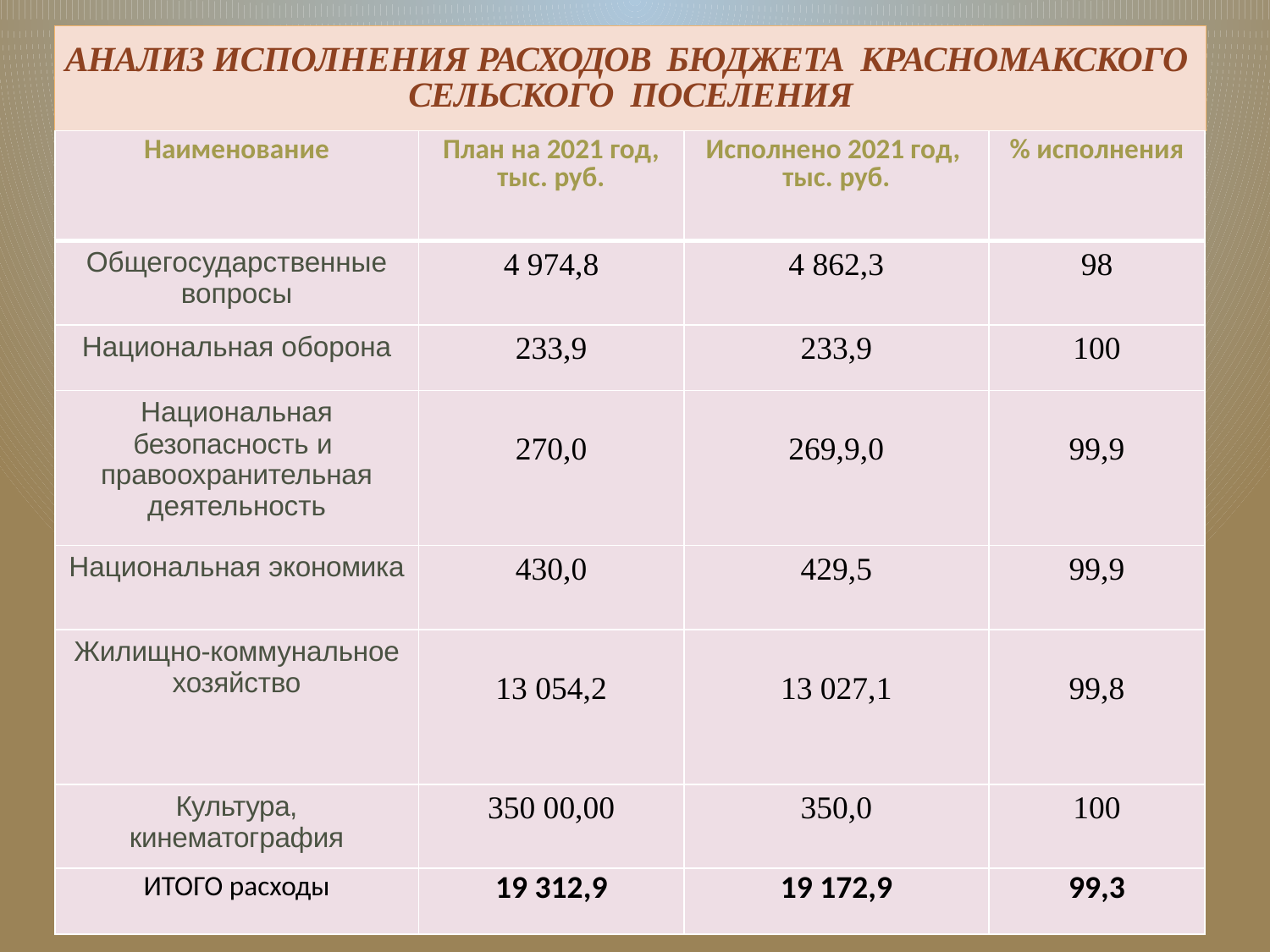

АНАЛИЗ ИСПОЛНЕНИЯ РАСХОДОВ  БЮДЖЕТА  КРАСНОМАКСКОГО  СЕЛЬСКОГО  ПОСЕЛЕНИЯ
#
| Наименование | План на 2021 год, тыс. руб. | Исполнено 2021 год, тыс. руб. | % исполнения |
| --- | --- | --- | --- |
| Общегосударственные вопросы | 4 974,8 | 4 862,3 | 98 |
| Национальная оборона | 233,9 | 233,9 | 100 |
| Национальная безопасность и правоохранительная деятельность | 270,0 | 269,9,0 | 99,9 |
| Национальная экономика | 430,0 | 429,5 | 99,9 |
| Жилищно-коммунальное хозяйство | 13 054,2 | 13 027,1 | 99,8 |
| Культура, кинематография | 350 00,00 | 350,0 | 100 |
| ИТОГО расходы | 19 312,9 | 19 172,9 | 99,3 |